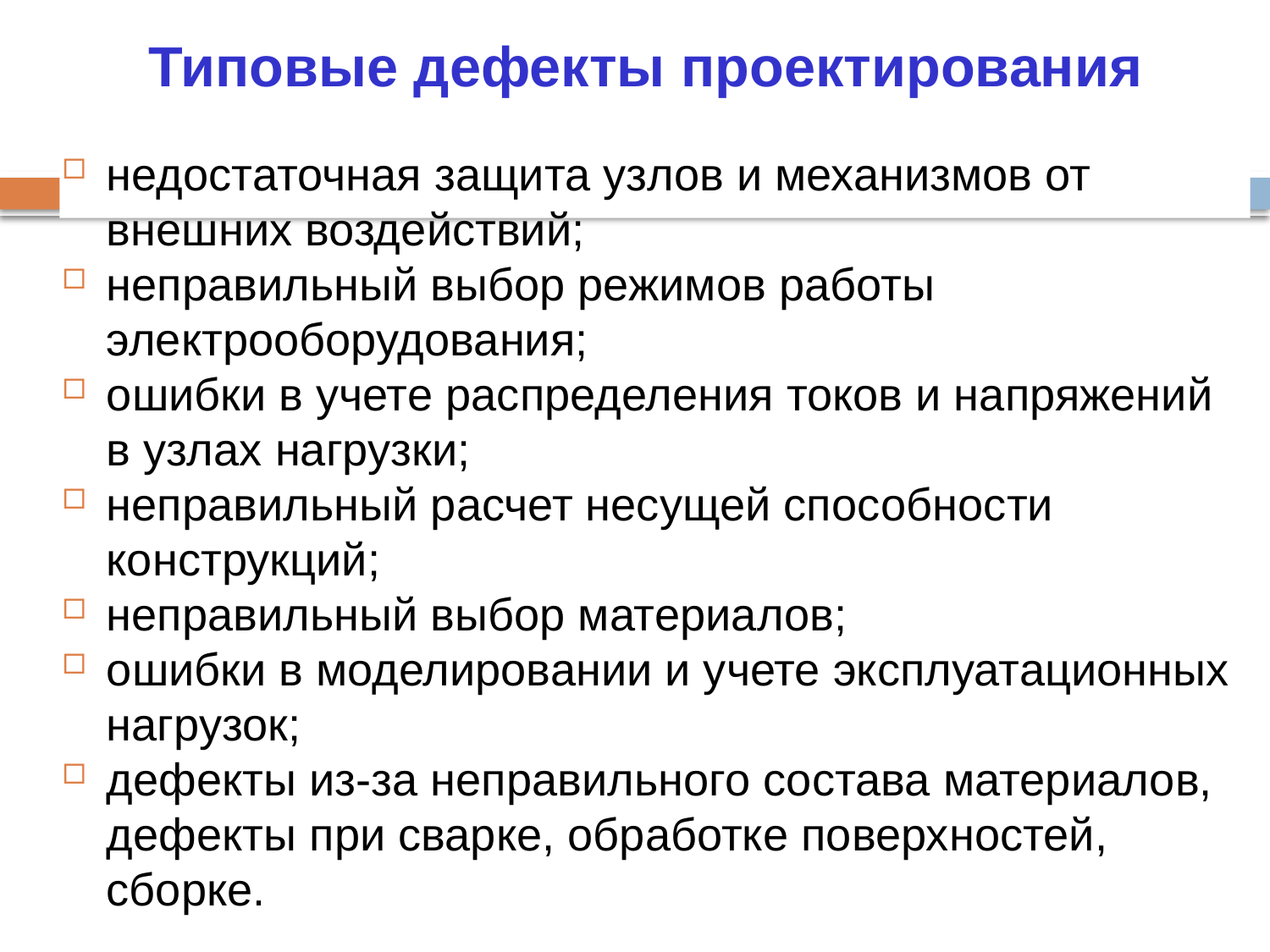

# Типовые дефекты проектирования
недостаточная защита узлов и механизмов от внешних воздействий;
неправильный выбор режимов работы электрооборудования;
ошибки в учете распределения токов и напряжений в узлах нагрузки;
неправильный расчет несущей способности конструкций;
неправильный выбор материалов;
ошибки в моделировании и учете эксплуатационных нагрузок;
дефекты из-за неправильного состава материалов, дефекты при сварке, обработке поверхностей, сборке.